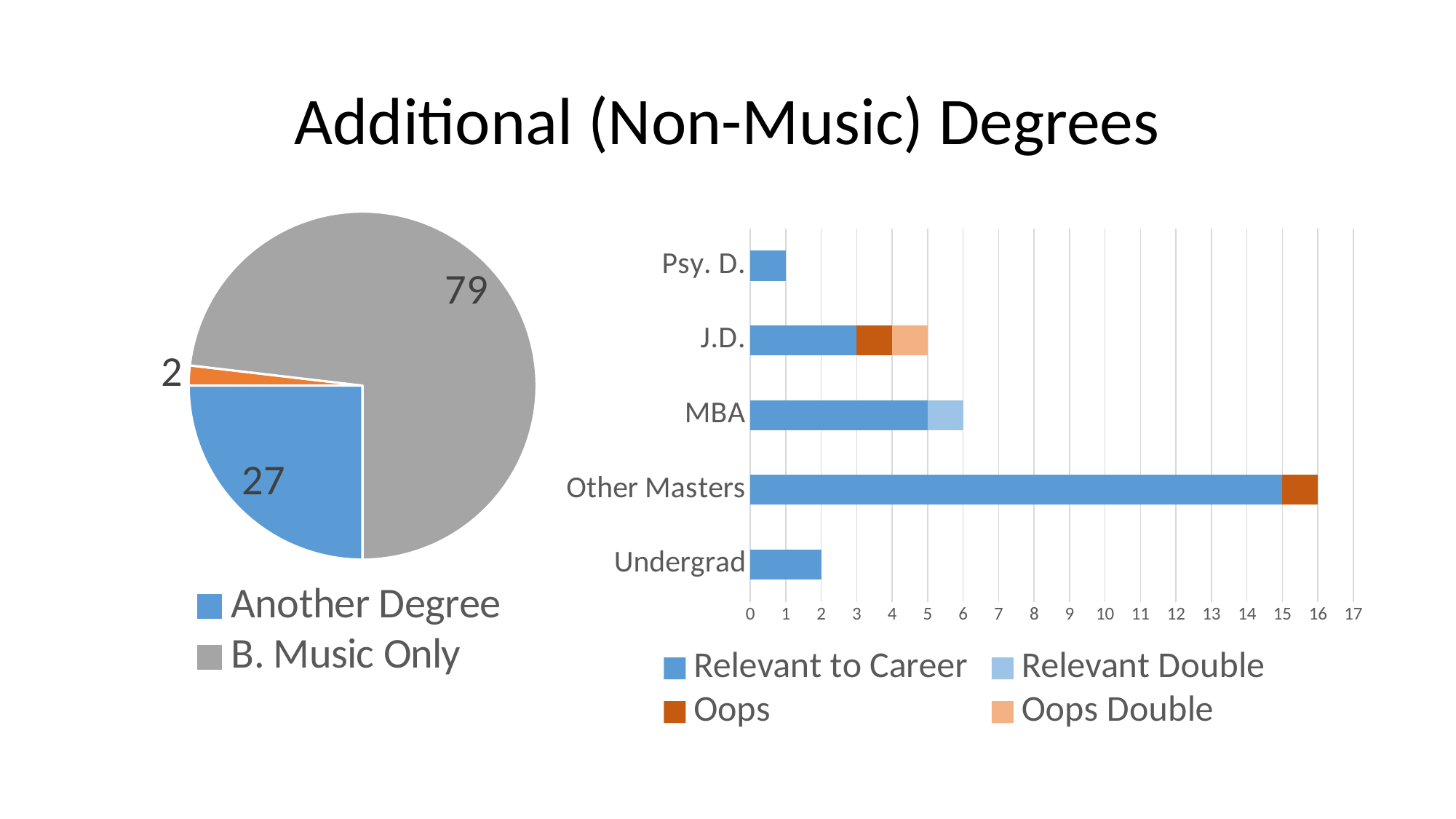

# Additional (Non-Music) Degrees

### Chart

| Category | Sales |
|---|---|
| Another Degree | 27.0 |
| Oops | 2.0 |
| B. Music Only | 79.0 |

### Chart

| Category | Relevant to Career | Relevant Double | Oops | Oops Double |
|---|---|---|---|---|
| Undergrad | 2.0 | None | None | None |
| Other Masters | 15.0 | 0.0 | 1.0 | None |
| MBA | 5.0 | 1.0 | None | None |
| J.D. | 3.0 | 0.0 | 1.0 | 1.0 |
| Psy. D. | 1.0 | None | None | None |